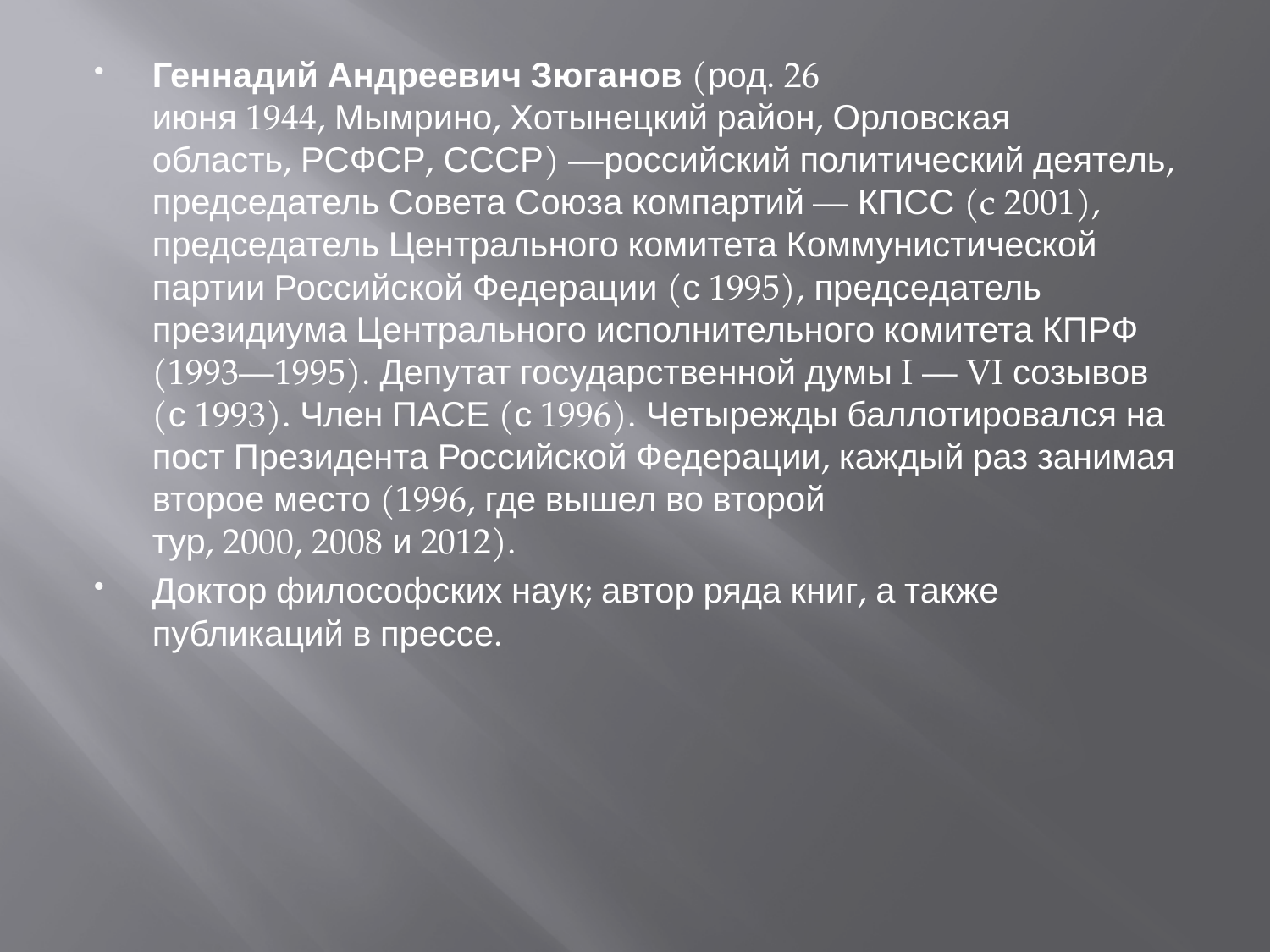

Геннадий Андреевич Зюганов (род. 26 июня 1944, Мымрино, Хотынецкий район, Орловская область, РСФСР, СССР) —российский политический деятель, председатель Совета Союза компартий — КПСС (c 2001), председатель Центрального комитета Коммунистической партии Российской Федерации (с 1995), председатель президиума Центрального исполнительного комитета КПРФ (1993—1995). Депутат государственной думы I — VI созывов (с 1993). Член ПАСЕ (с 1996). Четырежды баллотировался на пост Президента Российской Федерации, каждый раз занимая второе место (1996, где вышел во второй тур, 2000, 2008 и 2012).
Доктор философских наук; автор ряда книг, а также публикаций в прессе.